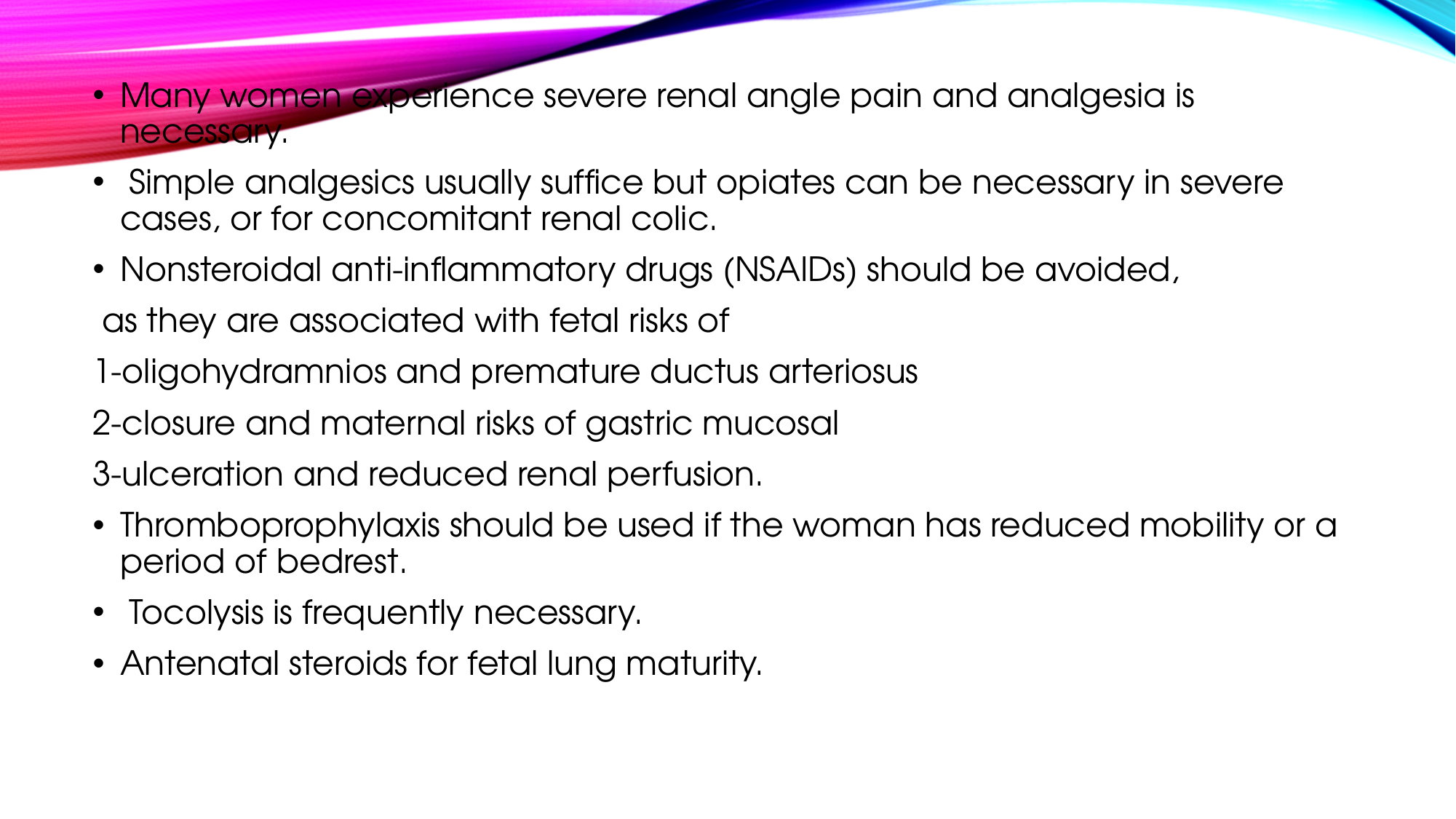

Many women experience severe renal angle pain and analgesia is necessary.
 Simple analgesics usually sufﬁce but opiates can be necessary in severe cases, or for concomitant renal colic.
Nonsteroidal anti-inﬂammatory drugs (NSAIDs) should be avoided,
 as they are associated with fetal risks of
1-oligohydramnios and premature ductus arteriosus
2-closure and maternal risks of gastric mucosal
3-ulceration and reduced renal perfusion.
Thromboprophylaxis should be used if the woman has reduced mobility or a period of bedrest.
 Tocolysis is frequently necessary.
Antenatal steroids for fetal lung maturity.